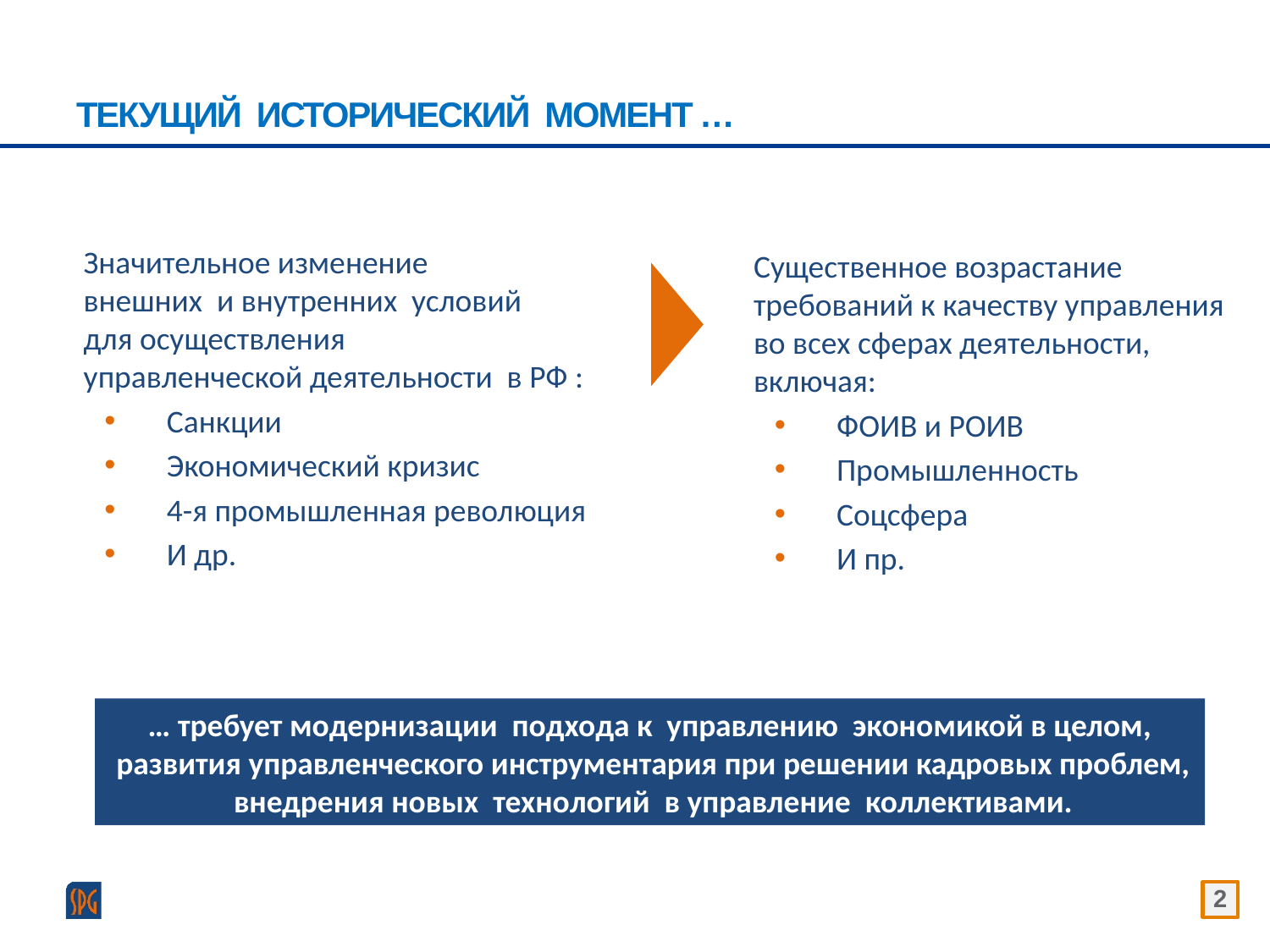

# ТЕКУЩИЙ  ИСТОРИЧЕСКИЙ  МОМЕНТ …
Значительное изменение
внешних  и внутренних  условий
для осуществления
управленческой деятельности  в РФ :
Санкции
Экономический кризис
4-я промышленная революция
И др.
Существенное возрастание требований к качеству управления во всех сферах деятельности, включая:
ФОИВ и РОИВ
Промышленность
Соцсфера
И пр.

… требует модернизации  подхода к  управлению  экономикой в целом,
 развития управленческого инструментария при решении кадровых проблем,
 внедрения новых  технологий  в управление  коллективами.